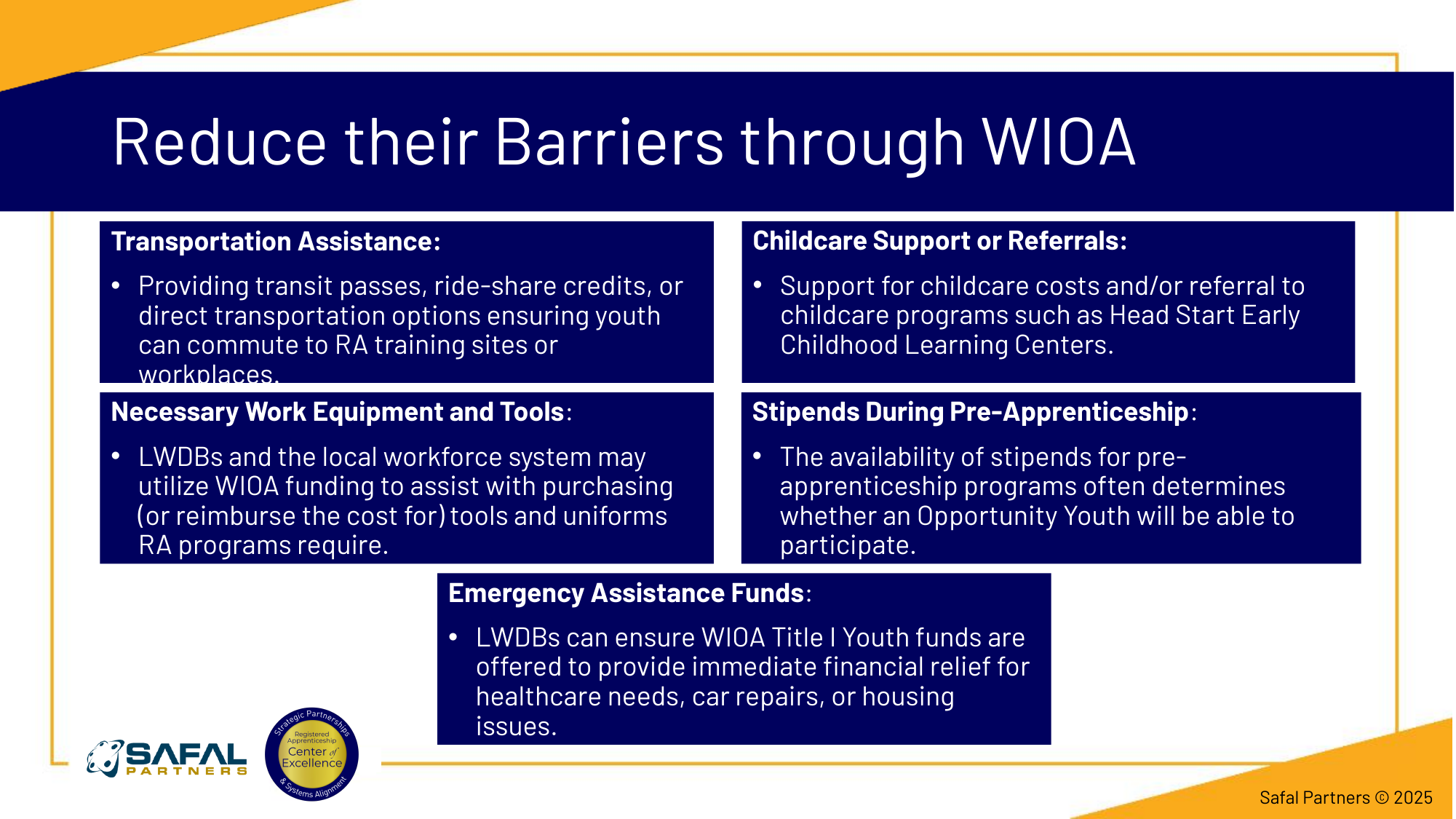

# Reduce their Barriers through WIOA
Childcare Support or Referrals:
Support for childcare costs and/or referral to childcare programs such as Head Start Early Childhood Learning Centers.
Transportation Assistance:
Providing transit passes, ride-share credits, or direct transportation options ensuring youth can commute to RA training sites or workplaces.
Necessary Work Equipment and Tools:
LWDBs and the local workforce system may utilize WIOA funding to assist with purchasing (or reimburse the cost for) tools and uniforms RA programs require.

Stipends During Pre-Apprenticeship:
The availability of stipends for pre-apprenticeship programs often determines whether an Opportunity Youth will be able to participate.
Emergency Assistance Funds:
LWDBs can ensure WIOA Title I Youth funds are offered to provide immediate financial relief for healthcare needs, car repairs, or housing issues.
Safal Partners © 2025